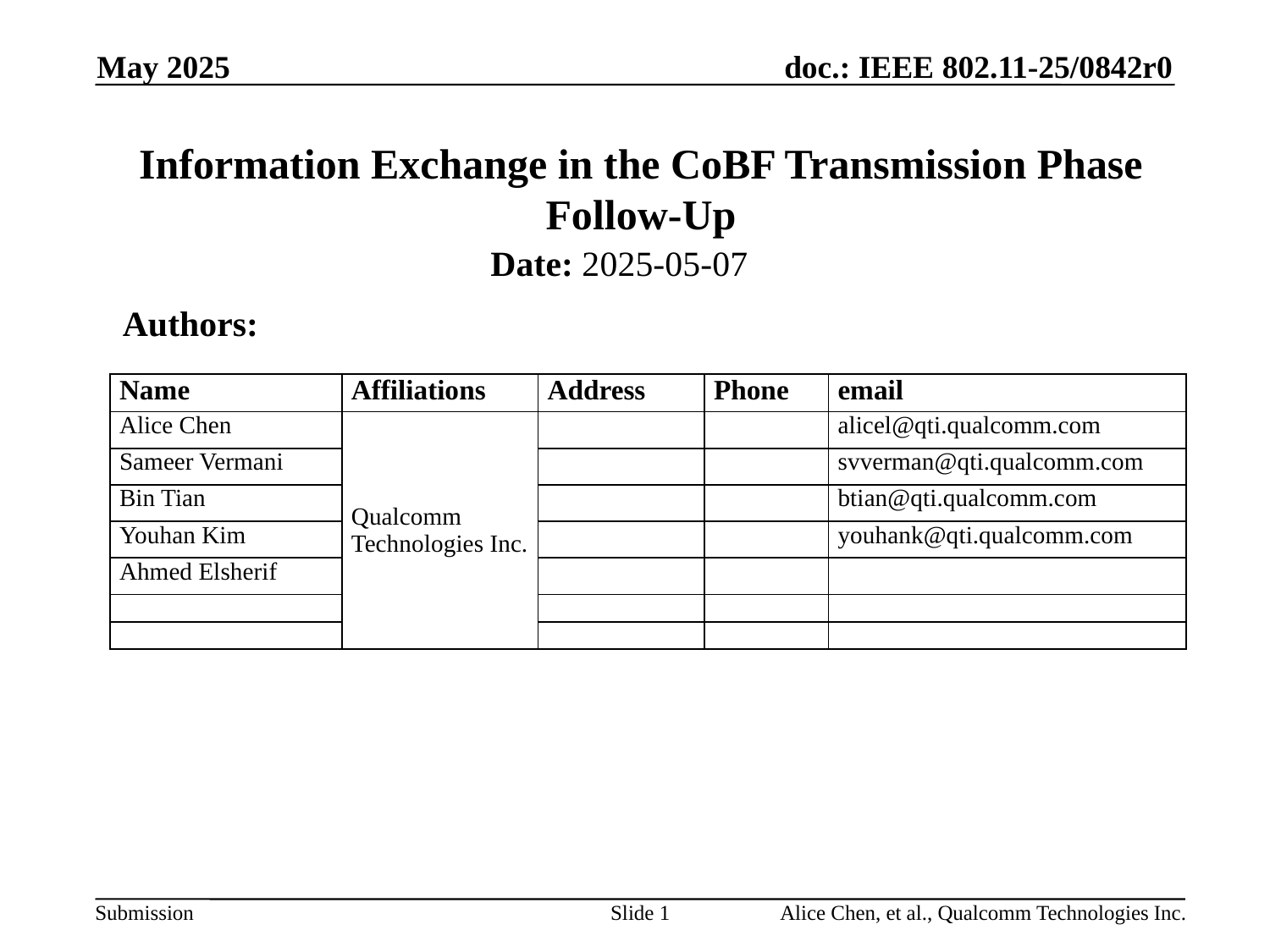

May 2025
# Information Exchange in the CoBF Transmission Phase Follow-Up
Date: 2025-05-07
Authors:
| Name | Affiliations | Address | Phone | email |
| --- | --- | --- | --- | --- |
| Alice Chen | Qualcomm Technologies Inc. |  |  | alicel@qti.qualcomm.com |
| Sameer Vermani |  |  |  | svverman@qti.qualcomm.com |
| Bin Tian |  |  |  | btian@qti.qualcomm.com |
| Youhan Kim |  |  |  | youhank@qti.qualcomm.com |
| Ahmed Elsherif |  |  |  |  |
|  |  |  |  |  |
|  |  |  |  |  |
Slide 1
Alice Chen, et al., Qualcomm Technologies Inc.